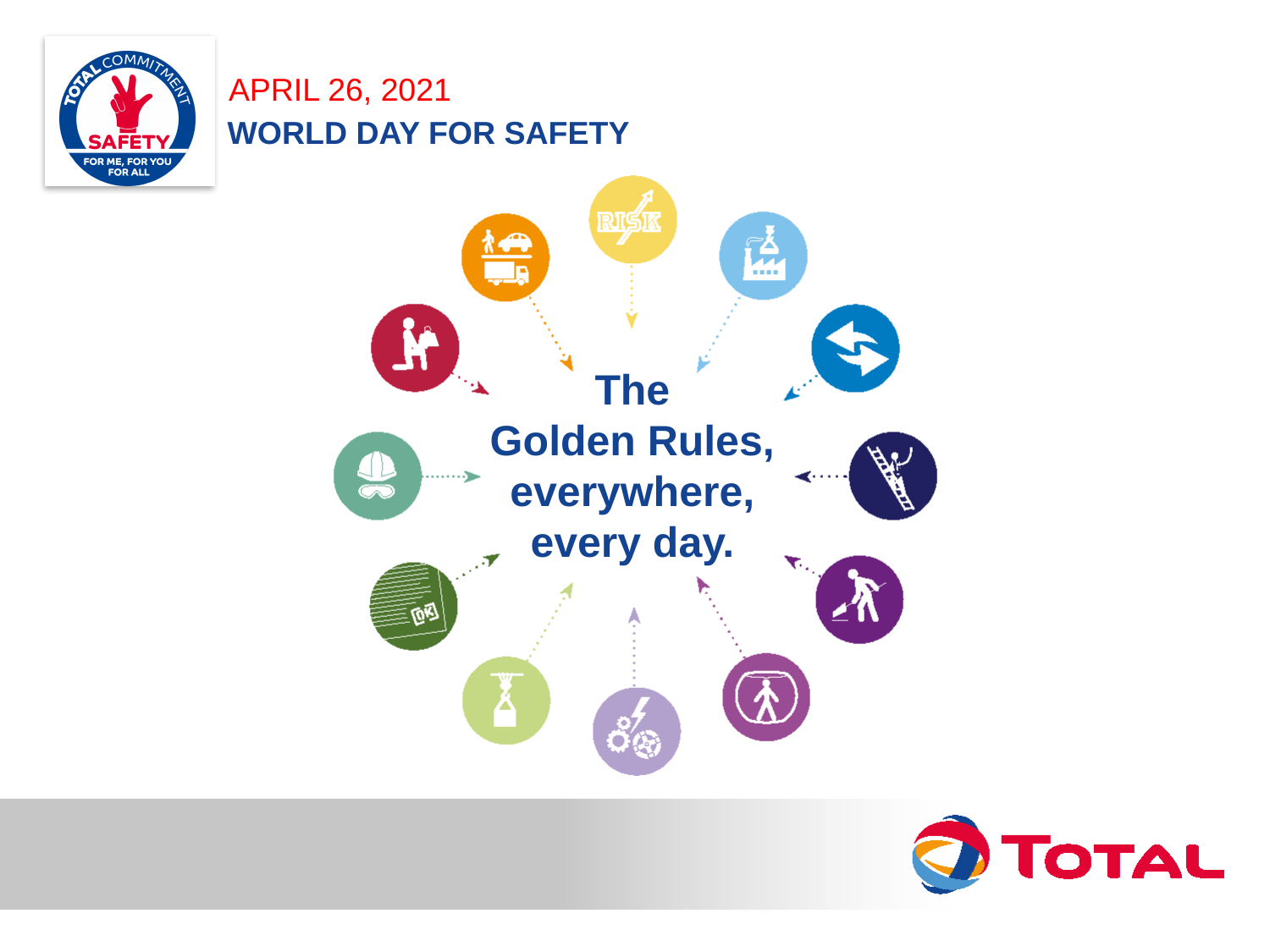

APRIL 26, 2021
WORLD DAY FOR SAFETY
The
Golden Rules,
everywhere,
every day.